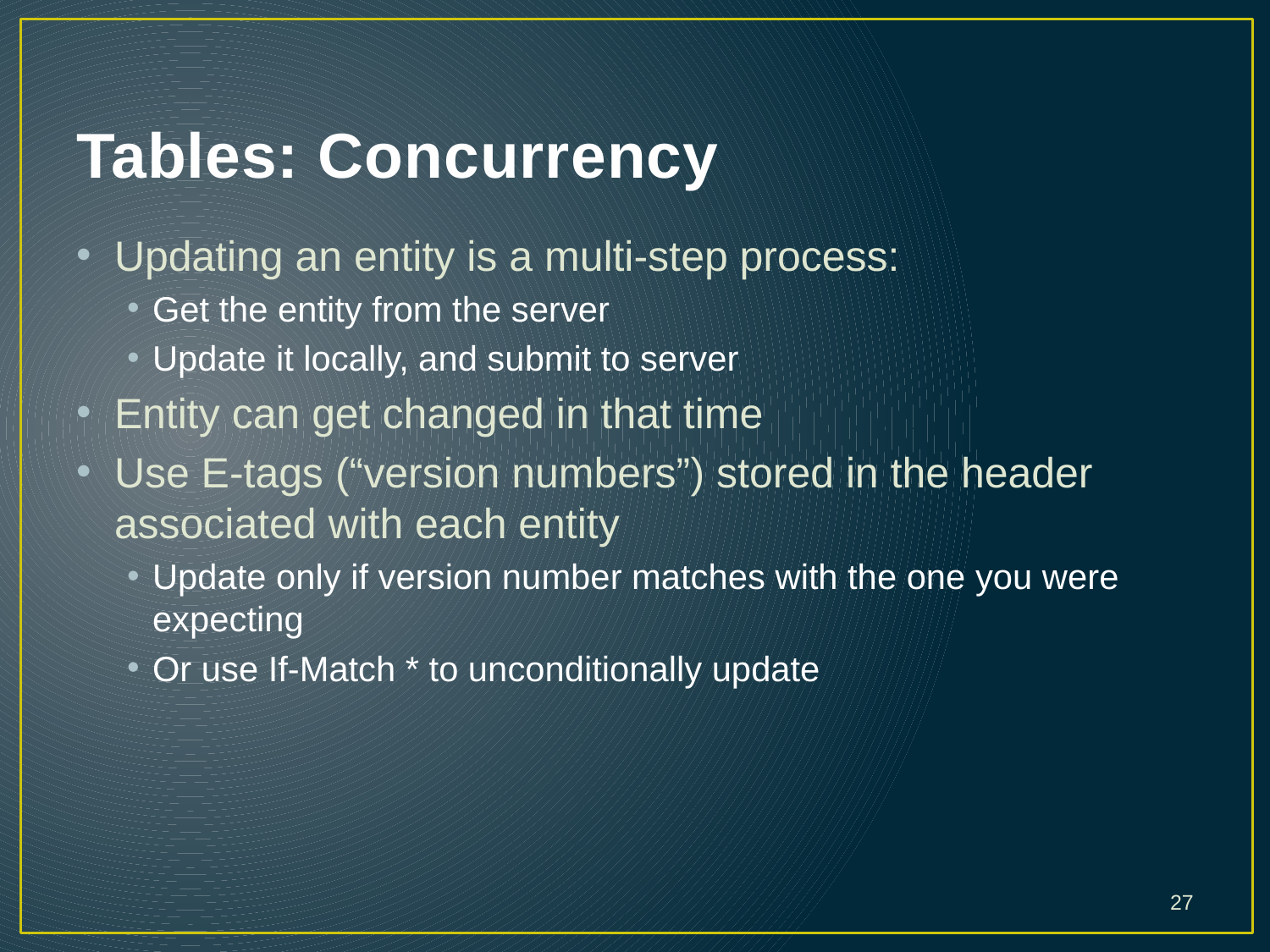

# Tables: Concurrency
Updating an entity is a multi-step process:
Get the entity from the server
Update it locally, and submit to server
Entity can get changed in that time
Use E-tags (“version numbers”) stored in the header associated with each entity
Update only if version number matches with the one you were expecting
Or use If-Match * to unconditionally update

27